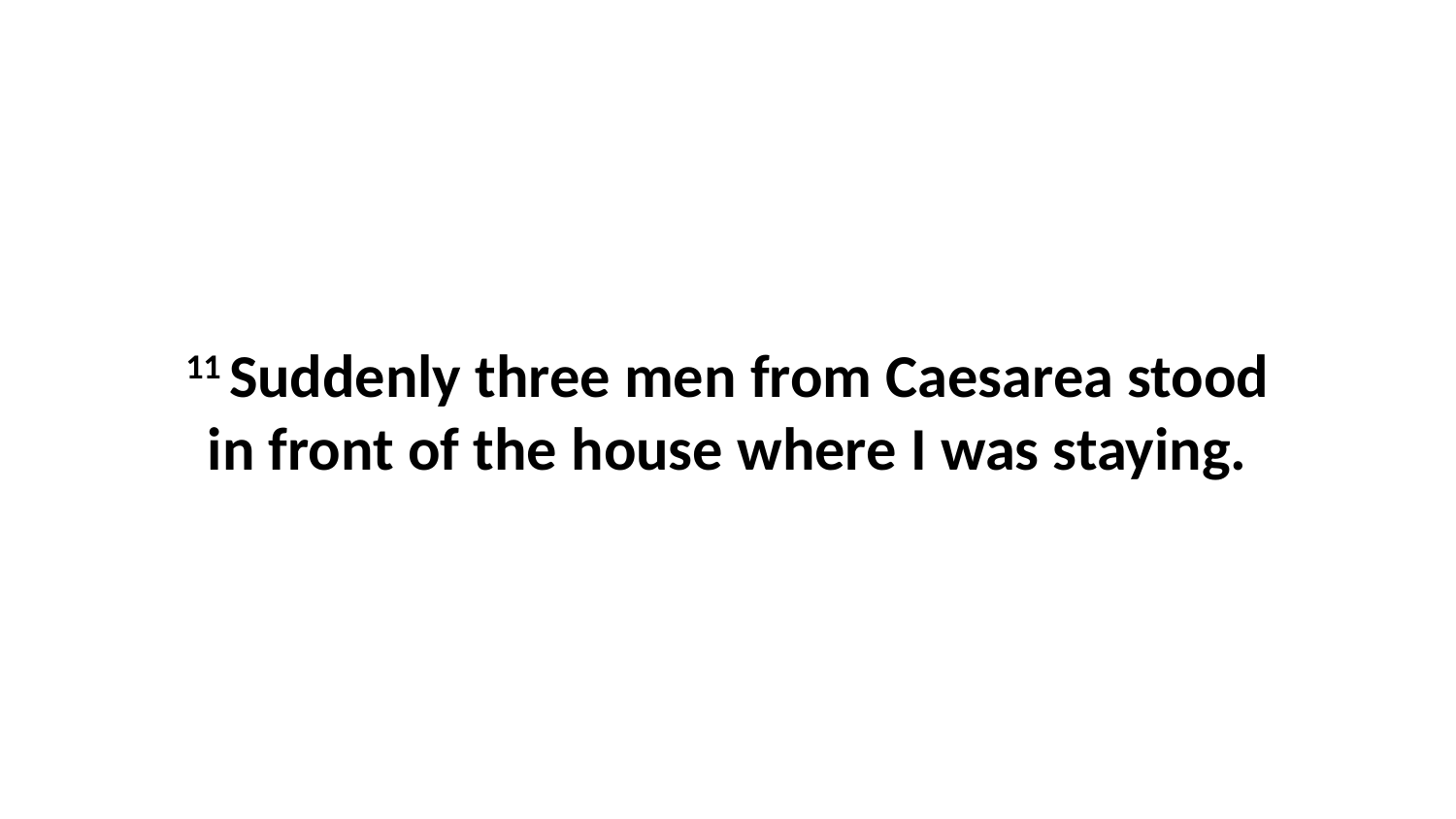

11 Suddenly three men from Caesarea stood in front of the house where I was staying.